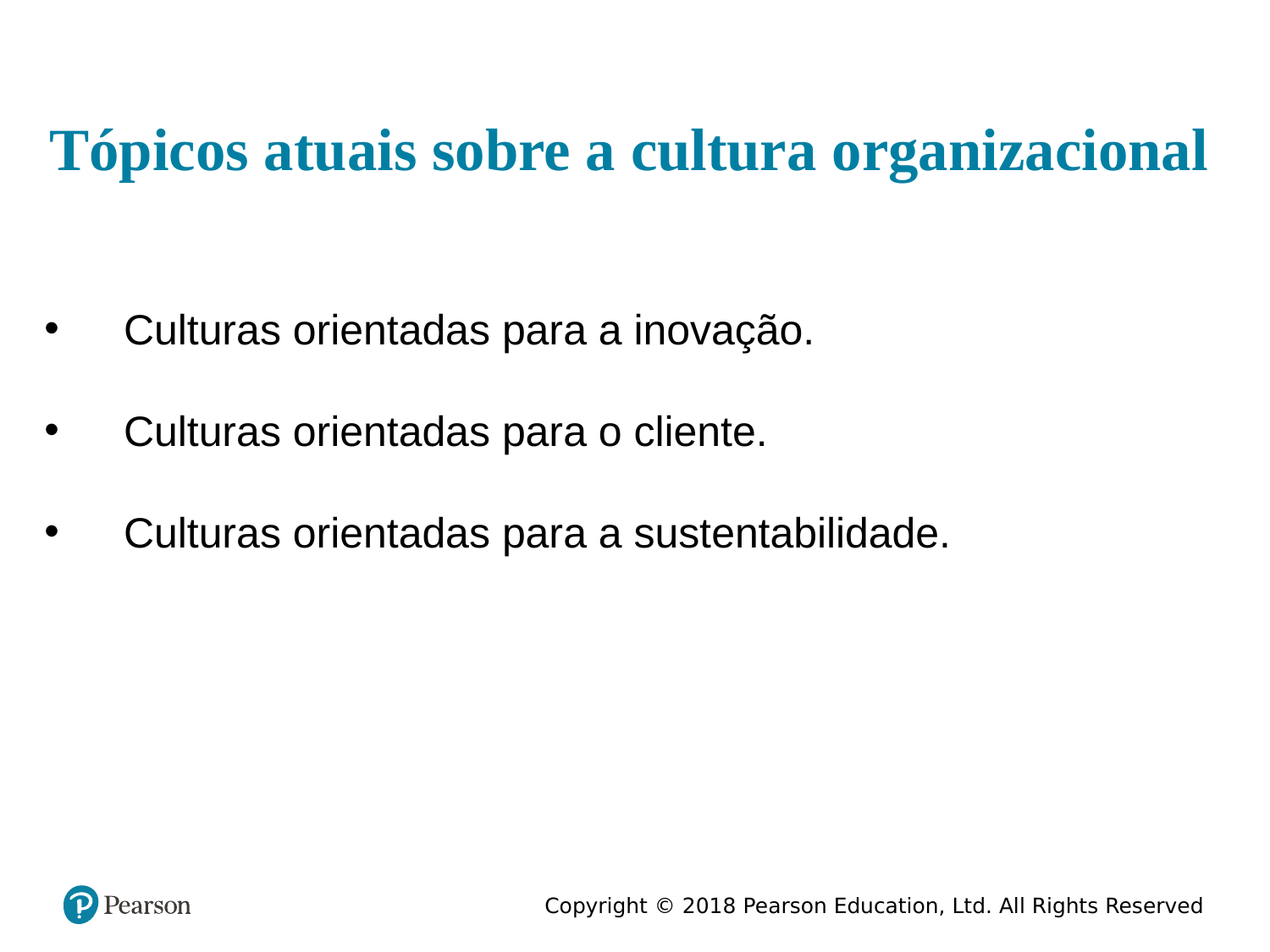

# Tópicos atuais sobre a cultura organizacional
Culturas orientadas para a inovação.

Culturas orientadas para o cliente.

Culturas orientadas para a sustentabilidade.